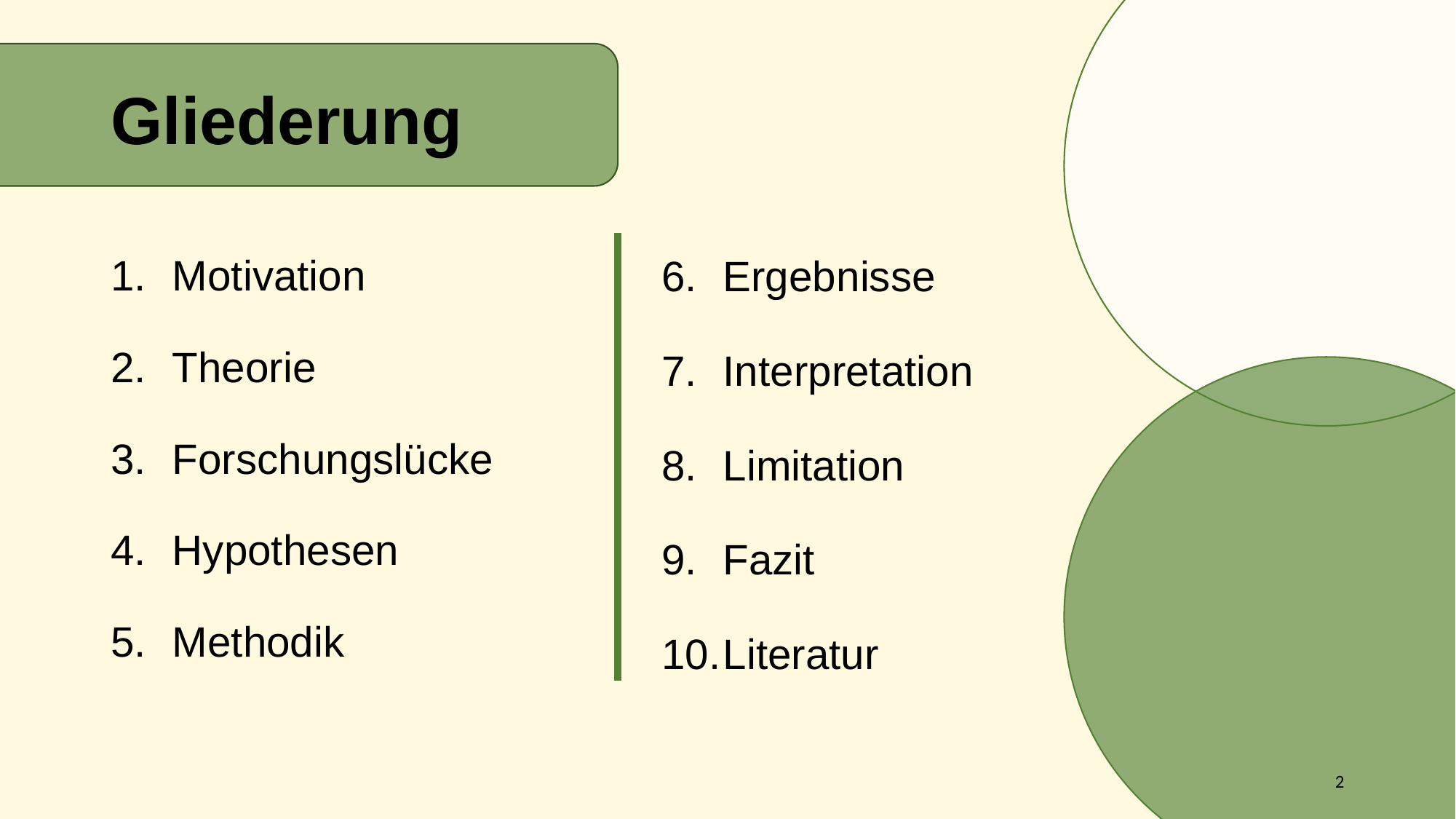

# Gliederung
Motivation
Theorie
Forschungslücke
Hypothesen
Methodik

Ergebnisse
Interpretation
Limitation
Fazit
Literatur

2